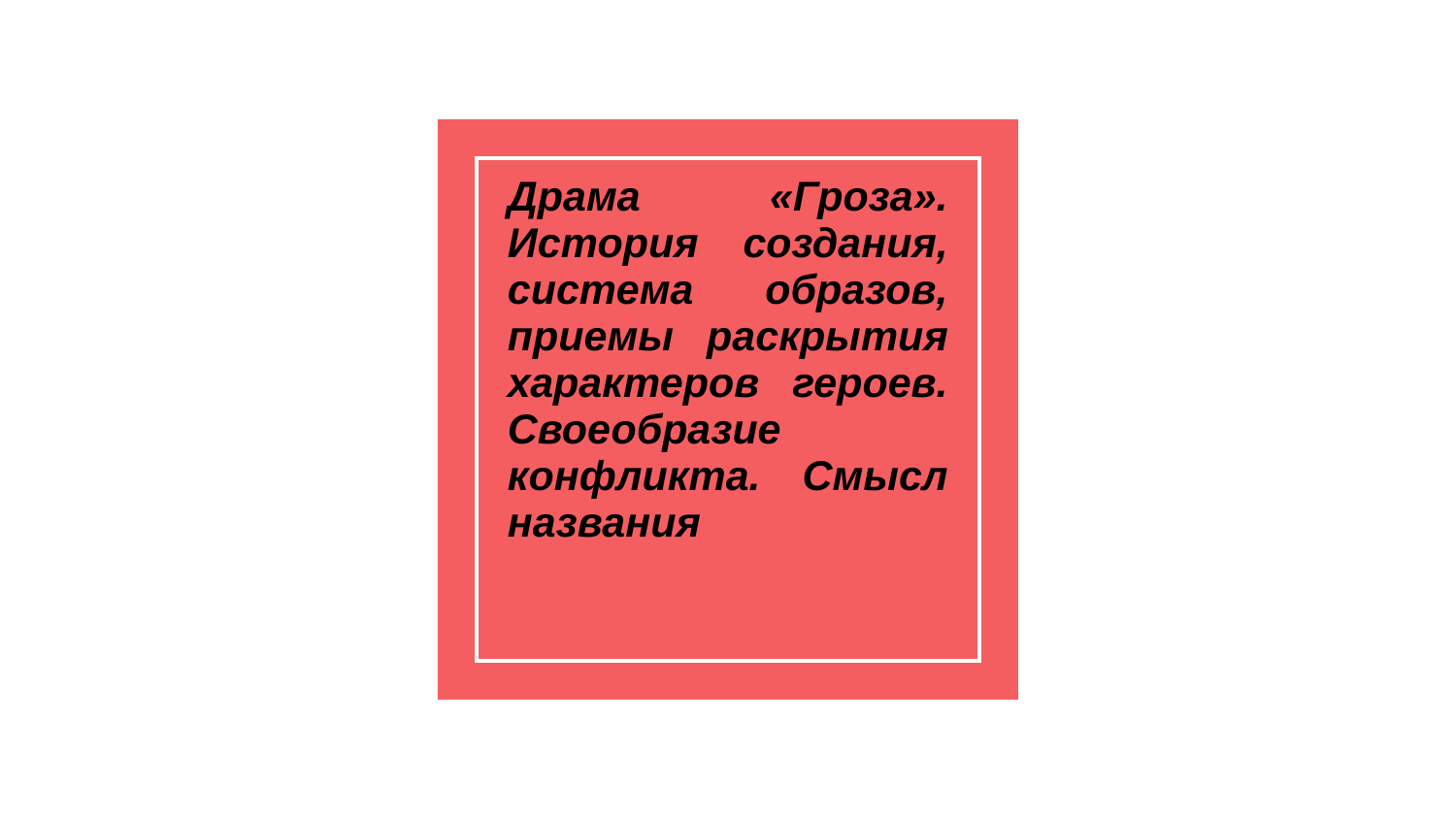

# Драма «Гроза». История создания, система образов, приемы раскрытия характеров героев. Своеобразие конфликта. Смысл названия